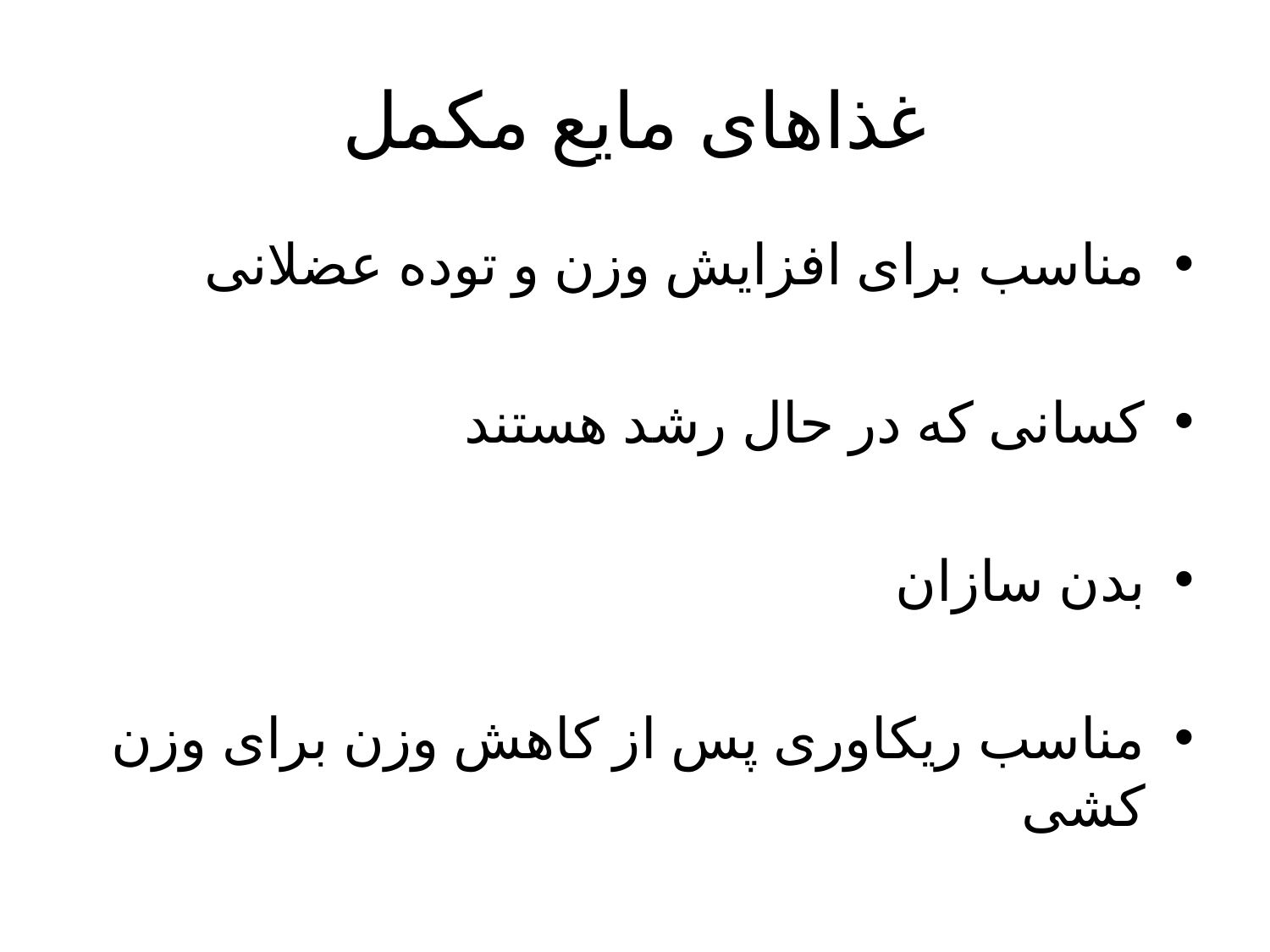

# غذاهای مایع مکمل
مناسب برای افزایش وزن و توده عضلانی

کسانی که در حال رشد هستند

بدن سازان

مناسب ریکاوری پس از کاهش وزن برای وزن کشی